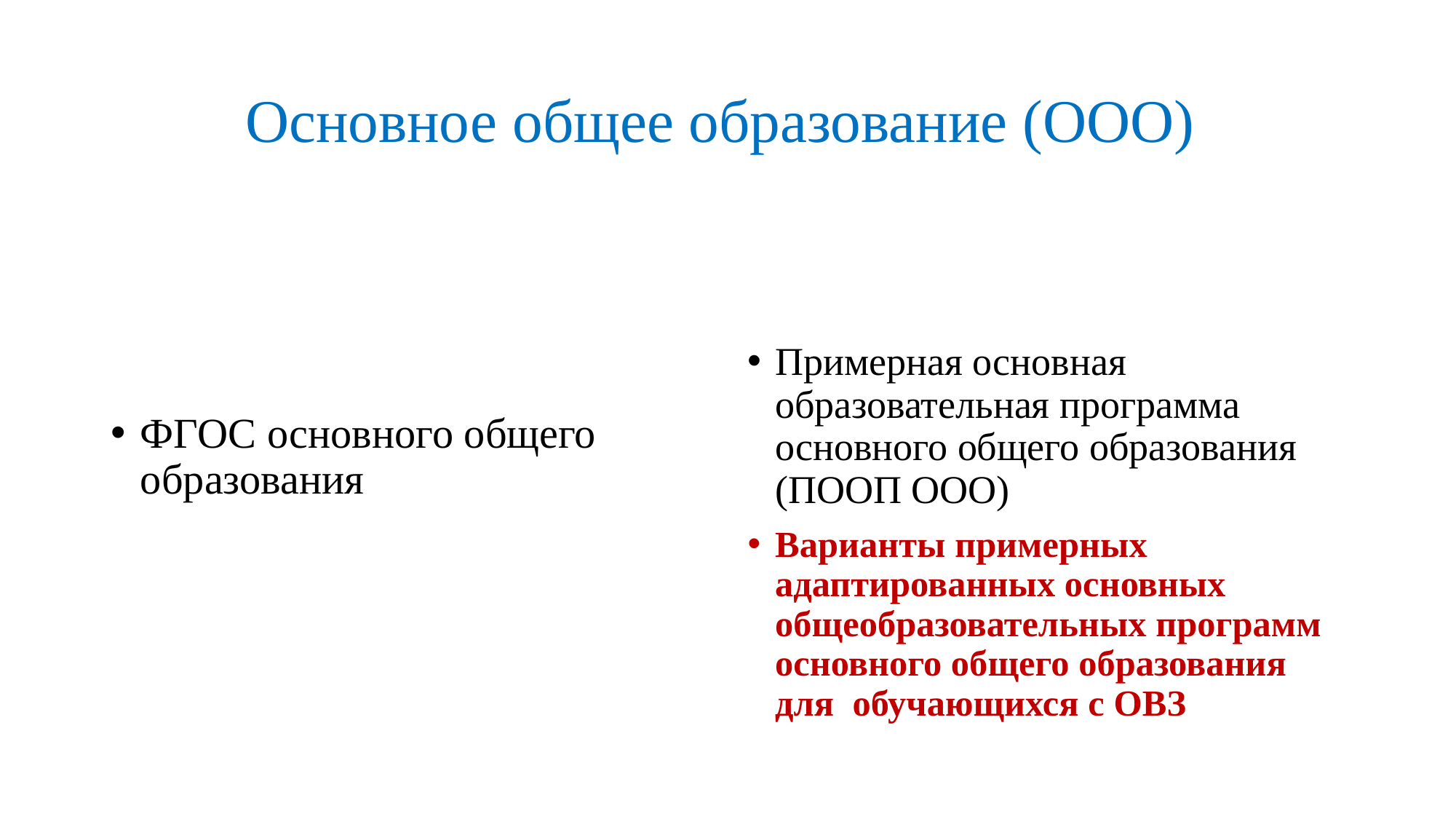

# Основное общее образование (ООО)

ФГОС основного общего образования

Примерная основная образовательная программа основного общего образования (ПООП ООО)
Варианты примерных адаптированных основных общеобразовательных программ основного общего образования для  обучающихся с ОВЗ